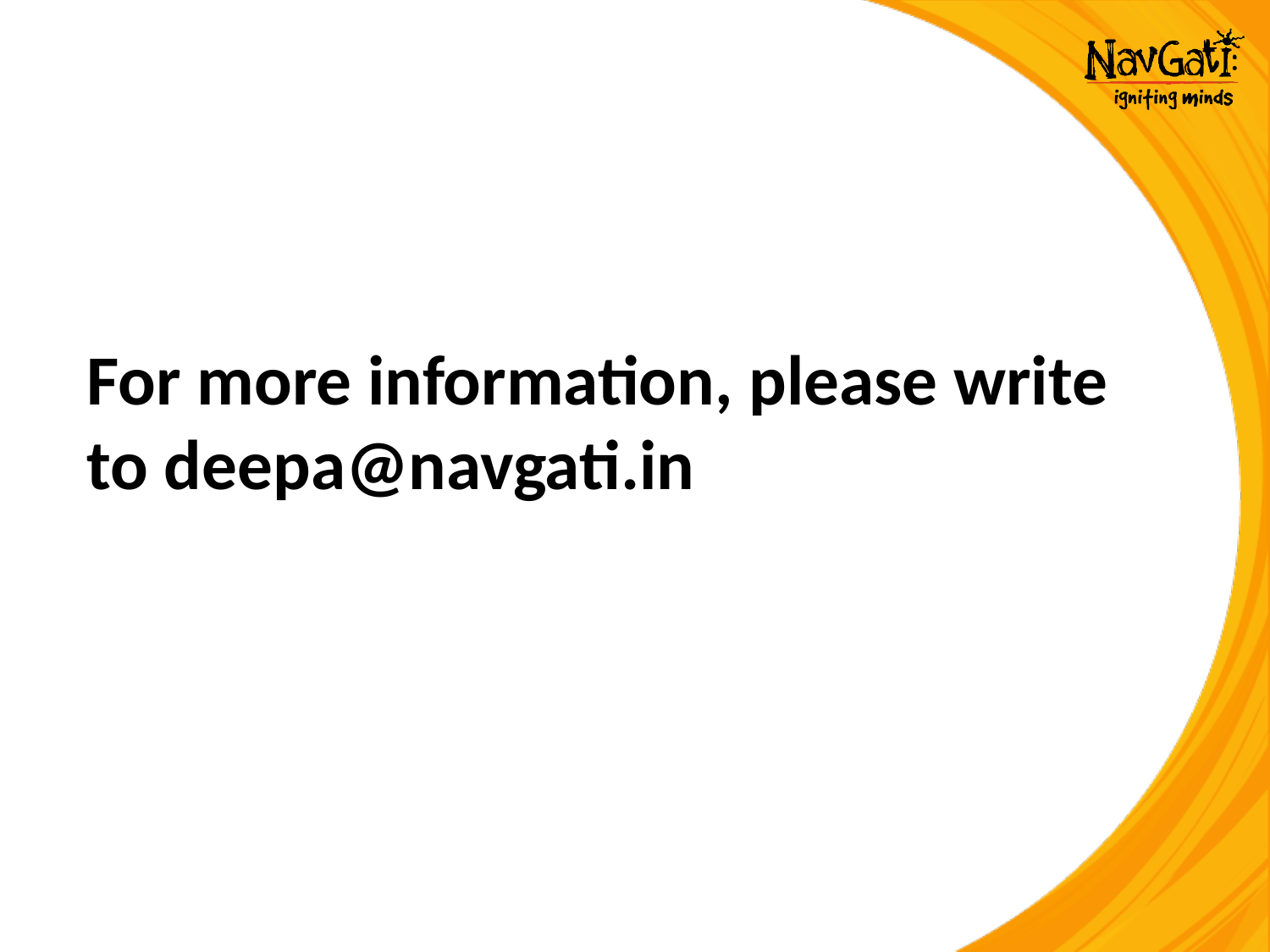

# For more information, please write to deepa@navgati.in